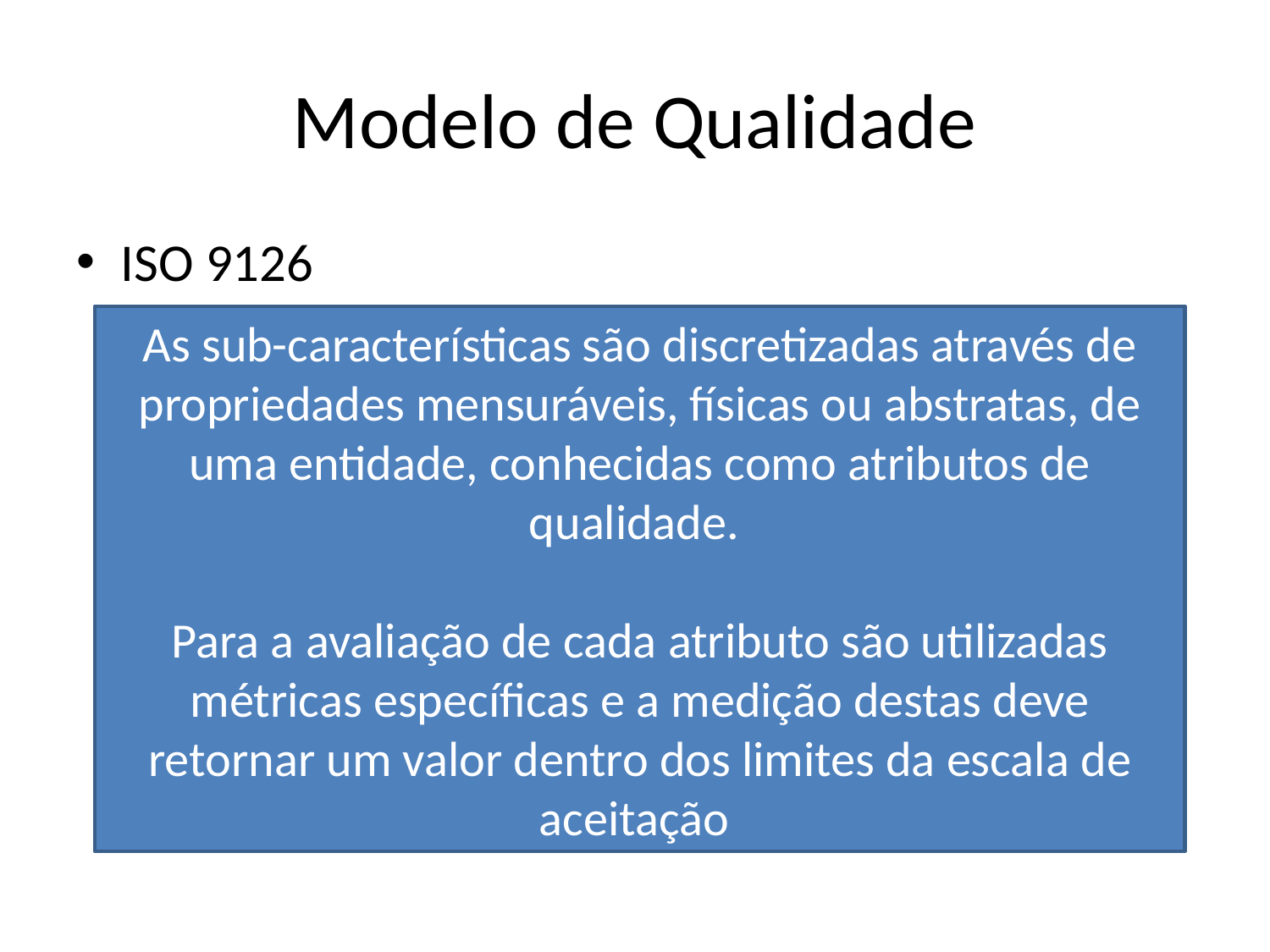

# Modelo de Qualidade
ISO 9126
Características de qualidade
Conjunto de definições, métricas e artefatos dirigidos por um processo com a finalidade de avaliar um software de acordo com a característica em questão
O relacionamento entre características fornece a base para a especificação dos requisitos de qualidade
Qualidade do produto de software dividida em
Qualidade interna
Qualidade externa
Qualidade em uso
As sub-características são discretizadas através de propriedades mensuráveis, físicas ou abstratas, de uma entidade, conhecidas como atributos de qualidade.

Para a avaliação de cada atributo são utilizadas métricas específicas e a medição destas deve retornar um valor dentro dos limites da escala de aceitação